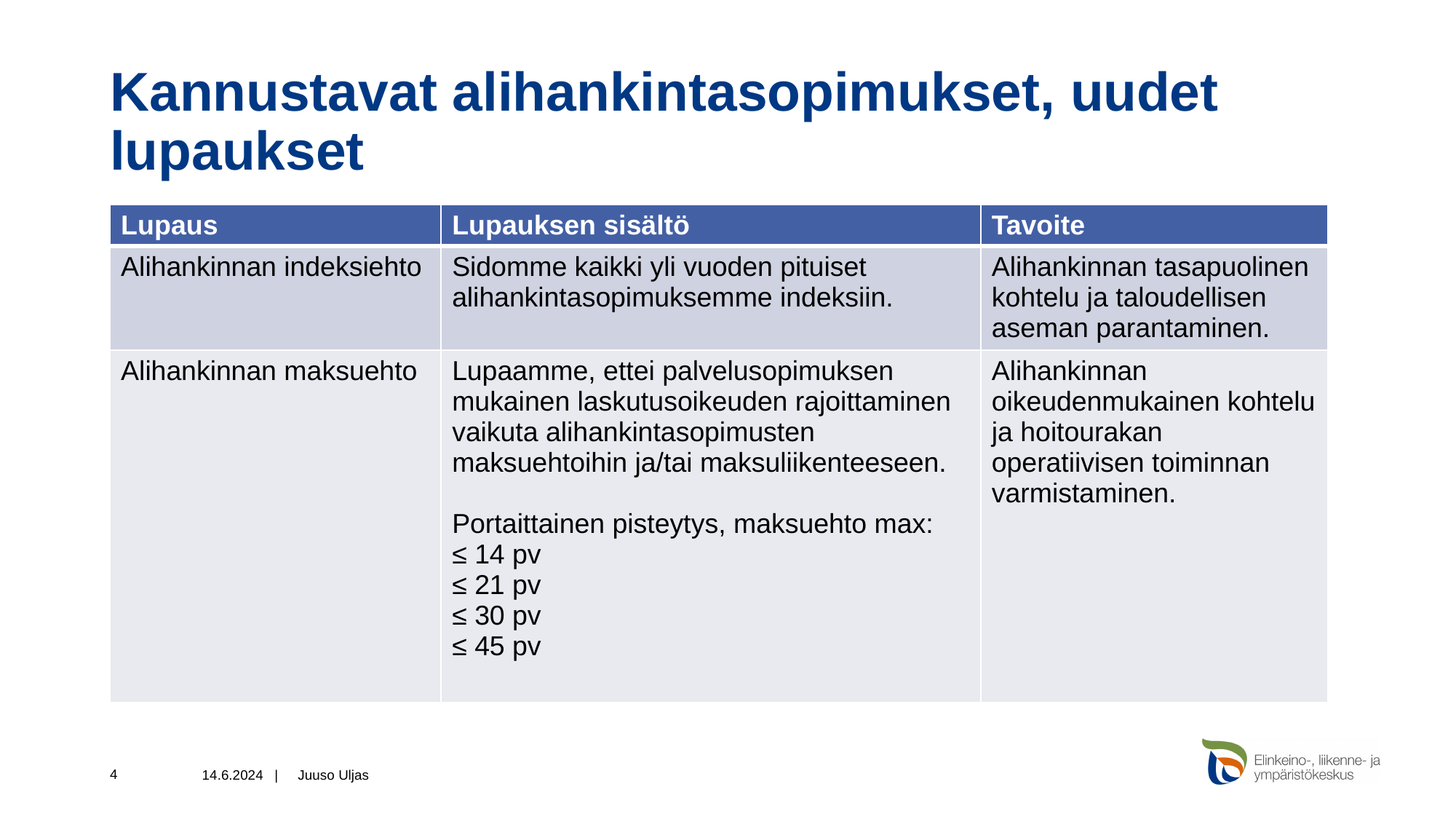

# Kannustavat alihankintasopimukset, uudet lupaukset
| Lupaus | Lupauksen sisältö | Tavoite |
| --- | --- | --- |
| Alihankinnan indeksiehto | Sidomme kaikki yli vuoden pituiset alihankintasopimuksemme indeksiin. | Alihankinnan tasapuolinen kohtelu ja taloudellisen aseman parantaminen. |
| Alihankinnan maksuehto | Lupaamme, ettei palvelusopimuksen mukainen laskutusoikeuden rajoittaminen vaikuta alihankintasopimusten maksuehtoihin ja/tai maksuliikenteeseen. Portaittainen pisteytys, maksuehto max: ≤ 14 pv ≤ 21 pv ≤ 30 pv ≤ 45 pv | Alihankinnan oikeudenmukainen kohtelu ja hoitourakan operatiivisen toiminnan varmistaminen. |
4
14.6.2024   |
Juuso Uljas